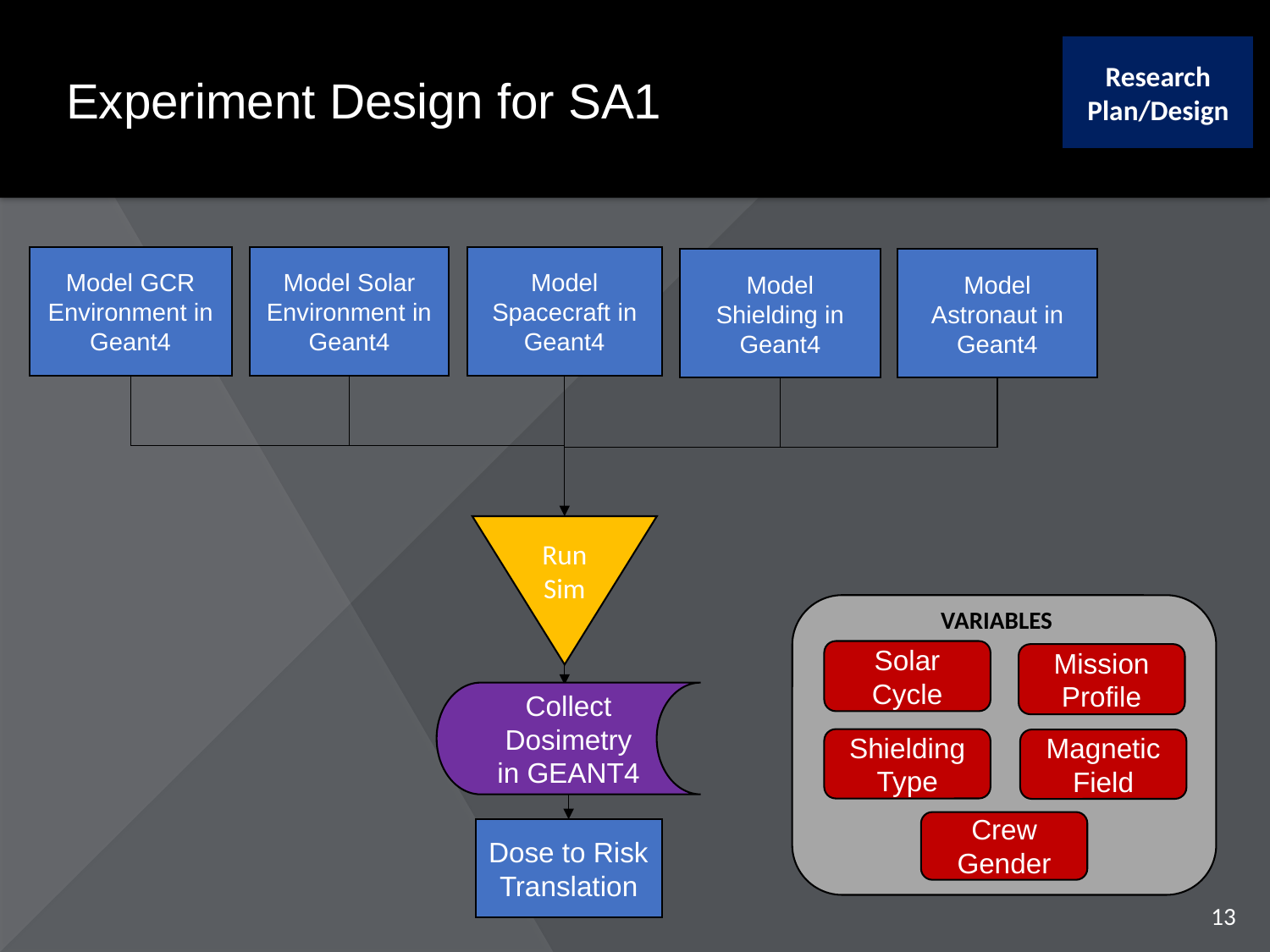

# Experiment Design for SA1
Research Plan/Design
Model GCR Environment in Geant4
Model Spacecraft in Geant4
Model Solar Environment in Geant4
Model Astronaut in Geant4
Model Shielding in Geant4

Run Sim

Solar Cycle
Mission Profile
Shielding Type
Magnetic Field
VARIABLES
Crew Gender
Collect Dosimetry in GEANT4
Dose to Risk Translation
13